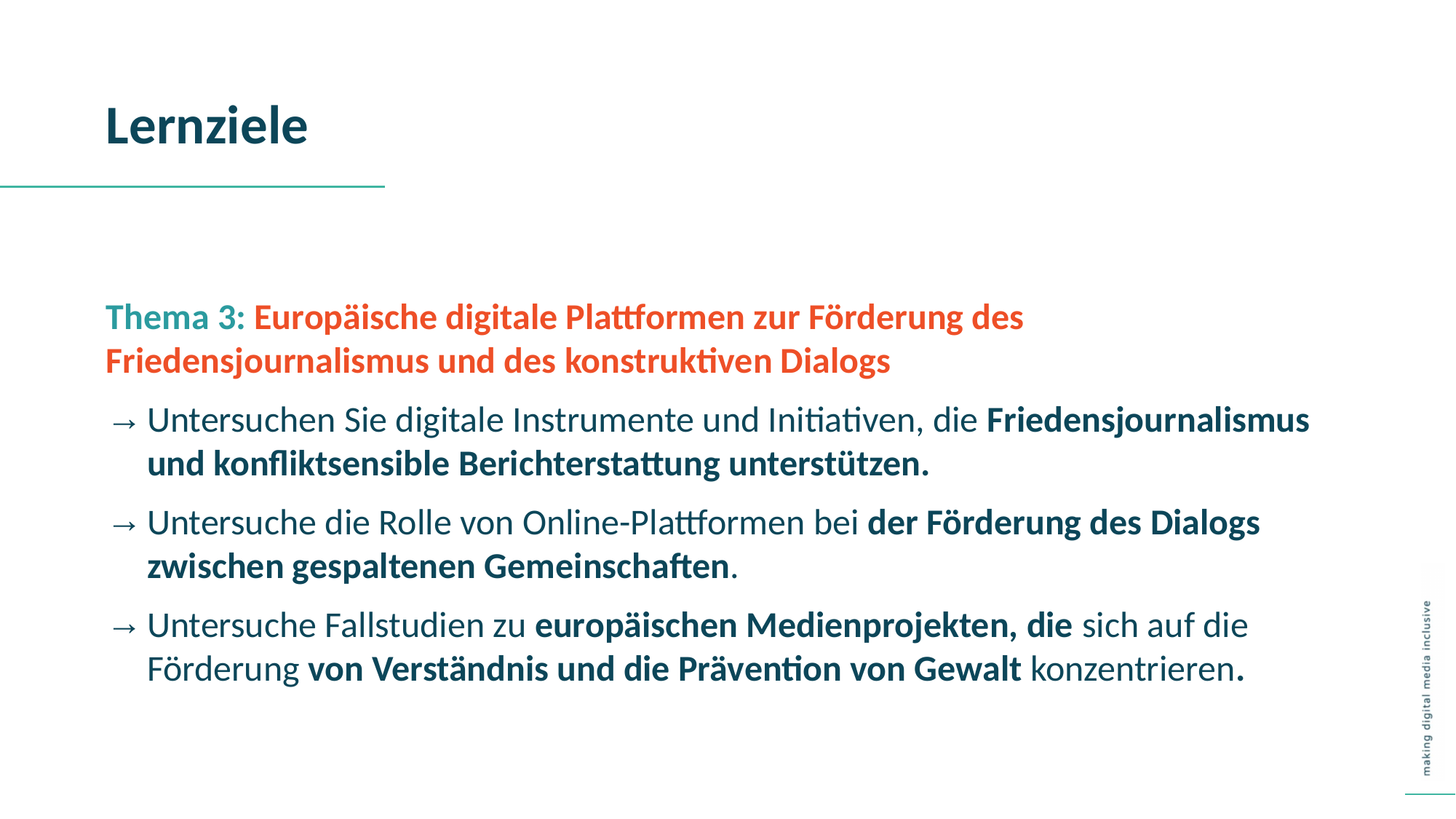

Lernziele
Thema 3: Europäische digitale Plattformen zur Förderung des Friedensjournalismus und des konstruktiven Dialogs
Untersuchen Sie digitale Instrumente und Initiativen, die Friedensjournalismus und konfliktsensible Berichterstattung unterstützen.
Untersuche die Rolle von Online-Plattformen bei der Förderung des Dialogs zwischen gespaltenen Gemeinschaften.
Untersuche Fallstudien zu europäischen Medienprojekten, die sich auf die Förderung von Verständnis und die Prävention von Gewalt konzentrieren.